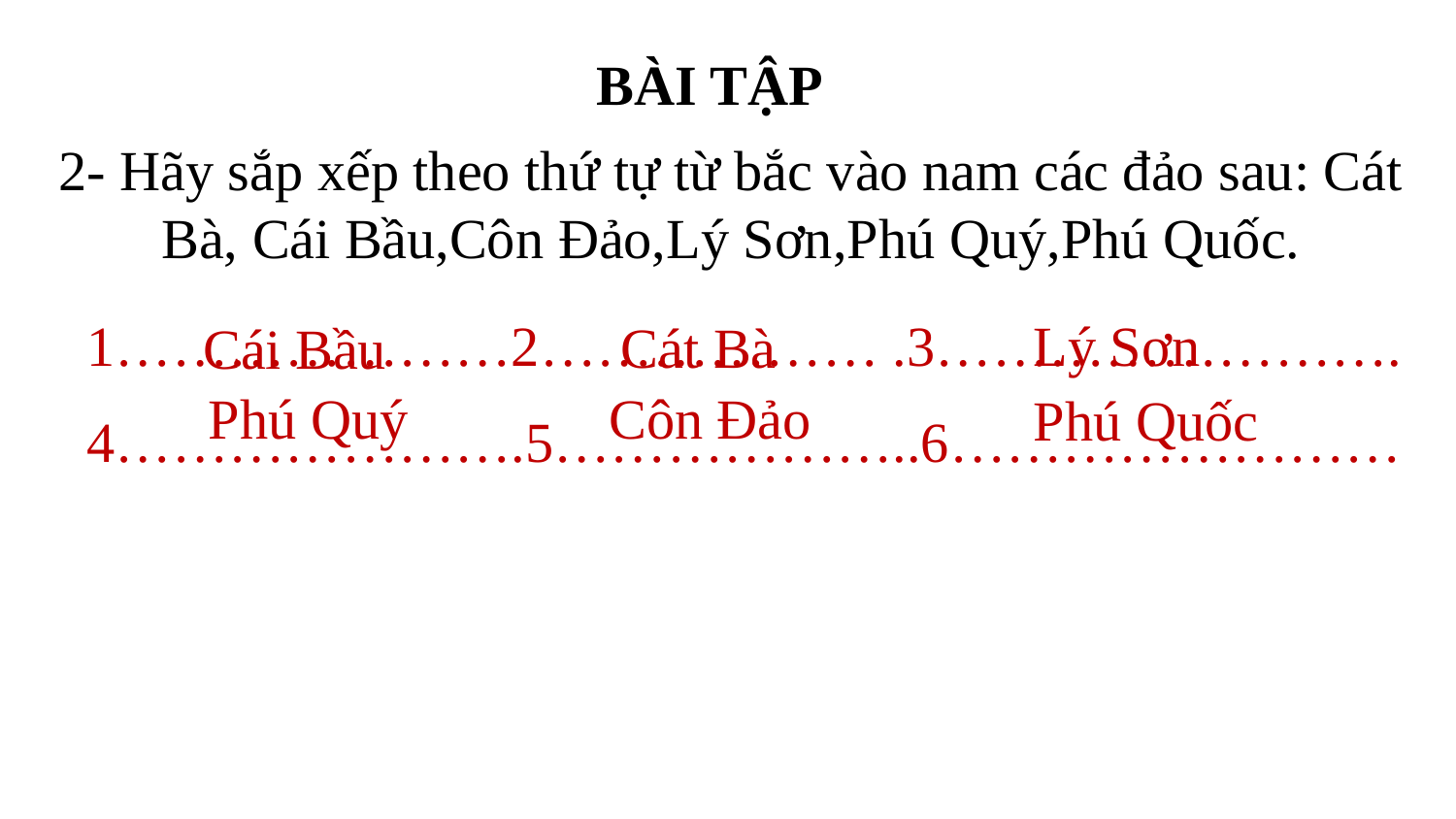

BÀI TẬP
2- Hãy sắp xếp theo thứ tự từ bắc vào nam các đảo sau: Cát Bà, Cái Bầu,Côn Đảo,Lý Sơn,Phú Quý,Phú Quốc.
Lý Sơn
1…………………2……………… .3…………………….
4………………….5………………..6……………………
Cát Bà
Cái Bầu
Phú Quý
Côn Đảo
Phú Quốc